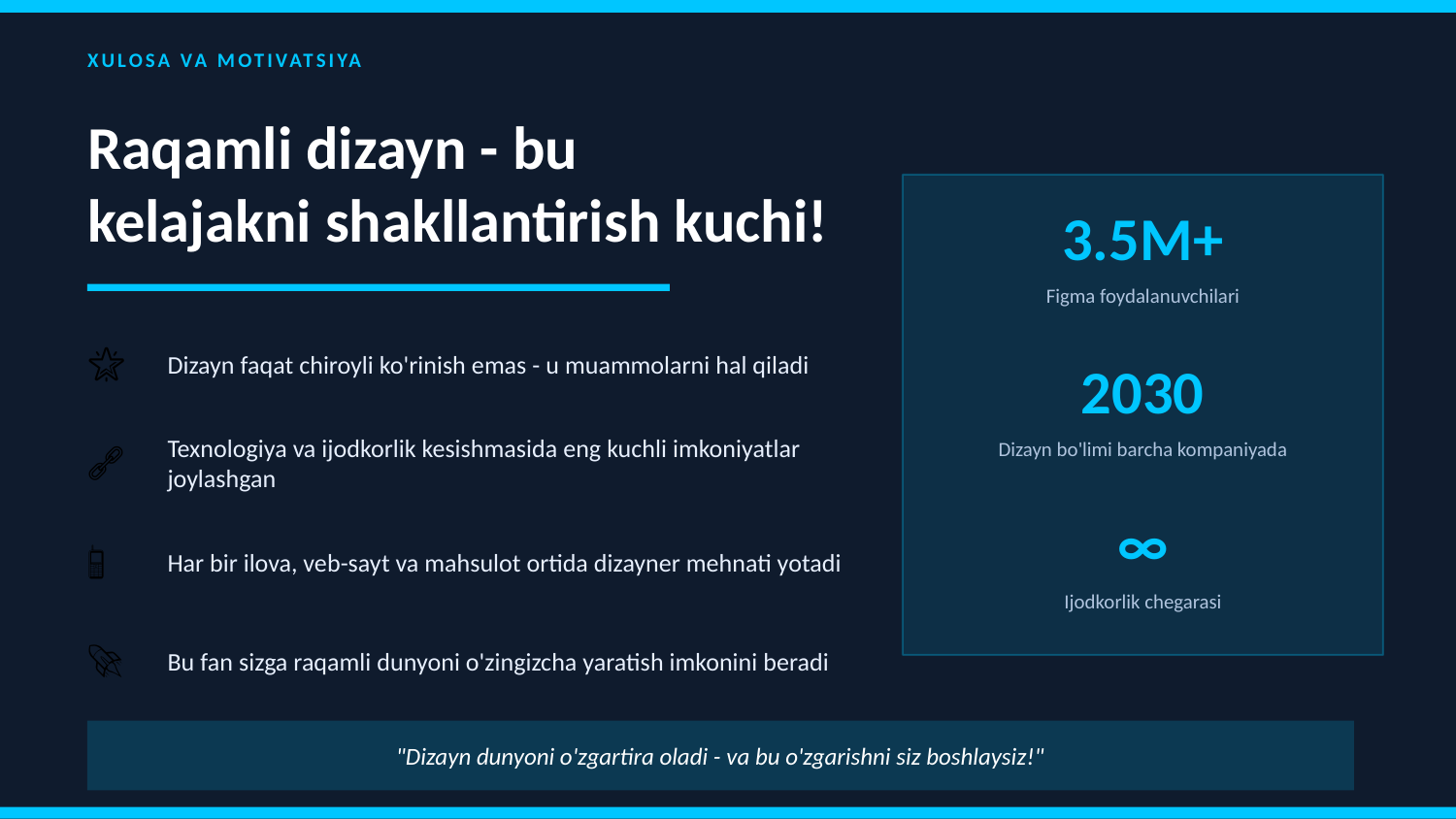

XULOSA VA MOTIVATSIYA
Raqamli dizayn - bu
kelajakni shakllantirish kuchi!

3.5M+
Figma foydalanuvchilari

🌟
Dizayn faqat chiroyli ko'rinish emas - u muammolarni hal qiladi
2030
🔗
Texnologiya va ijodkorlik kesishmasida eng kuchli imkoniyatlar joylashgan
Dizayn bo'limi barcha kompaniyada
∞
📱
Har bir ilova, veb-sayt va mahsulot ortida dizayner mehnati yotadi
Ijodkorlik chegarasi
🚀
Bu fan sizga raqamli dunyoni o'zingizcha yaratish imkonini beradi

"Dizayn dunyoni o'zgartira oladi - va bu o'zgarishni siz boshlaysiz!"